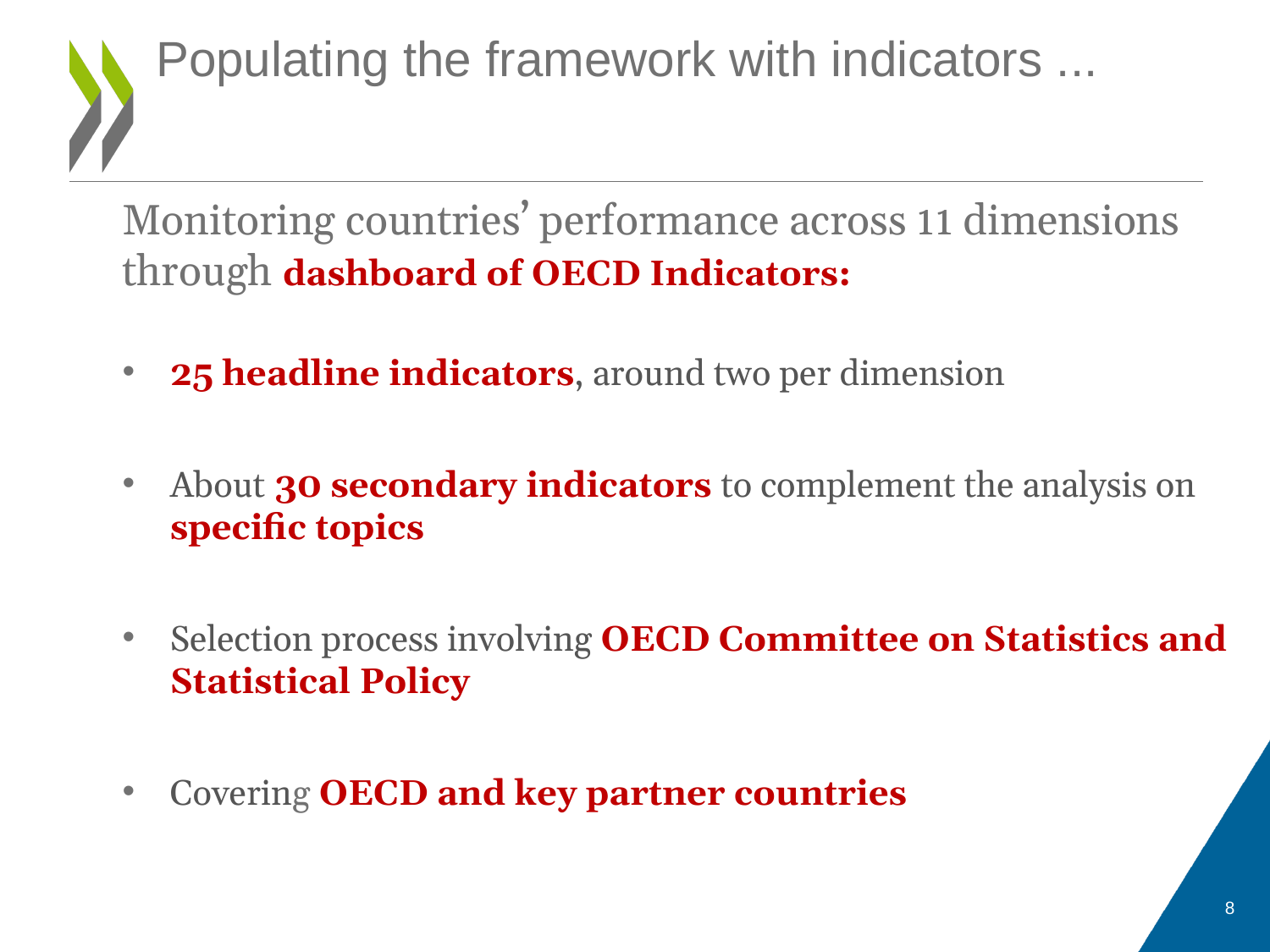

Populating the framework with indicators ...
Monitoring countries’ performance across 11 dimensions through dashboard of OECD Indicators:
25 headline indicators, around two per dimension

About 30 secondary indicators to complement the analysis on specific topics

Selection process involving OECD Committee on Statistics and Statistical Policy

Covering OECD and key partner countries

8